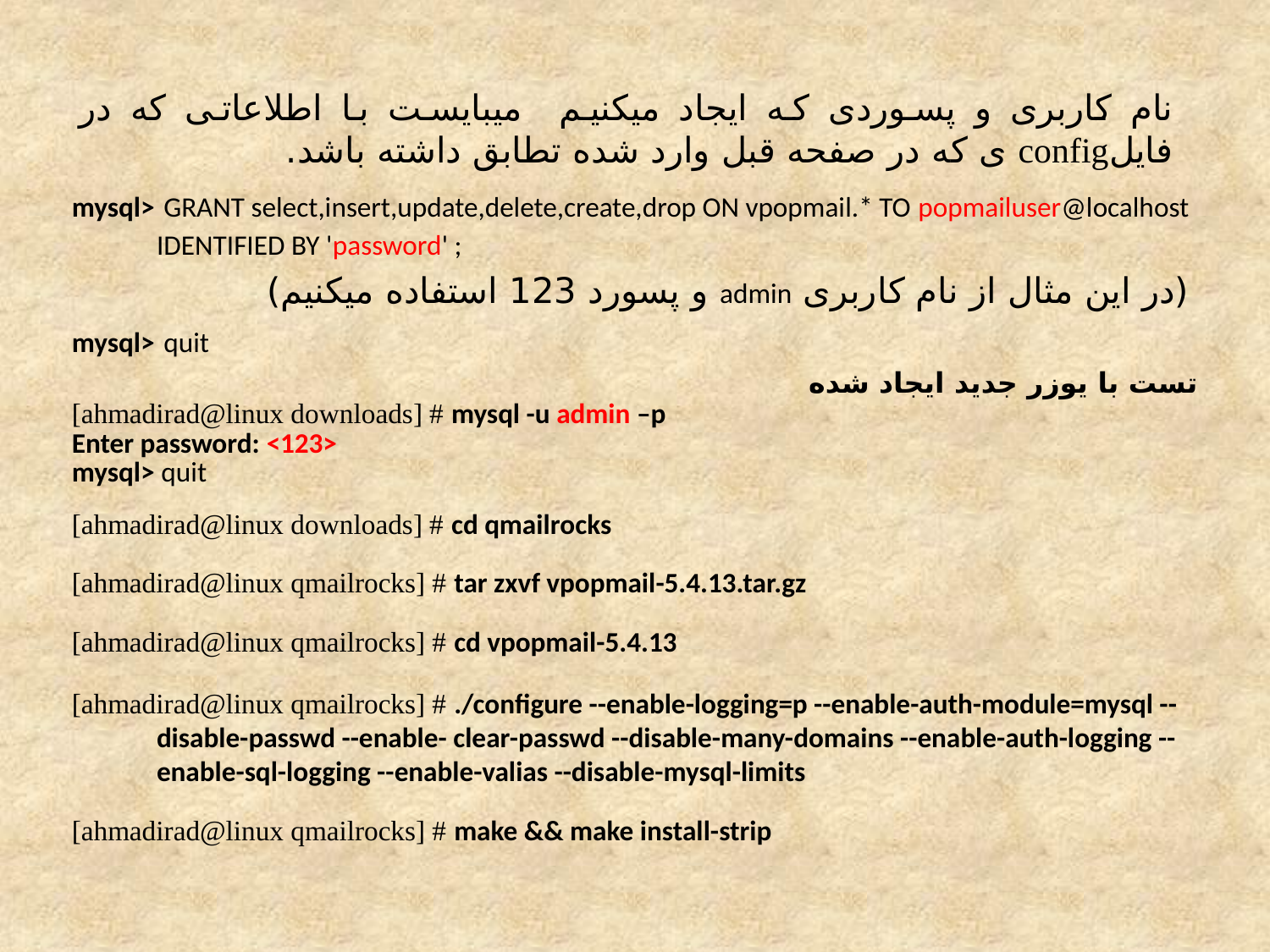

نام کاربری و پسوردی که ایجاد میکنیم  میبایست با اطلاعاتی که در فایلconfig ی که در صفحه قبل وارد شده تطابق داشته باشد.
mysql> GRANT select,insert,update,delete,create,drop ON vpopmail.* TO popmailuser@localhost IDENTIFIED BY 'password' ;
 (در این مثال از نام کاربری admin و پسورد 123 استفاده میکنیم)
mysql> quit
تست با یوزر جدید ایجاد شده
[ahmadirad@linux downloads] # mysql -u admin –p
Enter password: <123>
mysql> quit

[ahmadirad@linux downloads] # cd qmailrocks

[ahmadirad@linux qmailrocks] # tar zxvf vpopmail-5.4.13.tar.gz

[ahmadirad@linux qmailrocks] # cd vpopmail-5.4.13

[ahmadirad@linux qmailrocks] # ./configure --enable-logging=p --enable-auth-module=mysql --disable-passwd --enable- clear-passwd --disable-many-domains --enable-auth-logging --enable-sql-logging --enable-valias --disable-mysql-limits

[ahmadirad@linux qmailrocks] # make && make install-strip